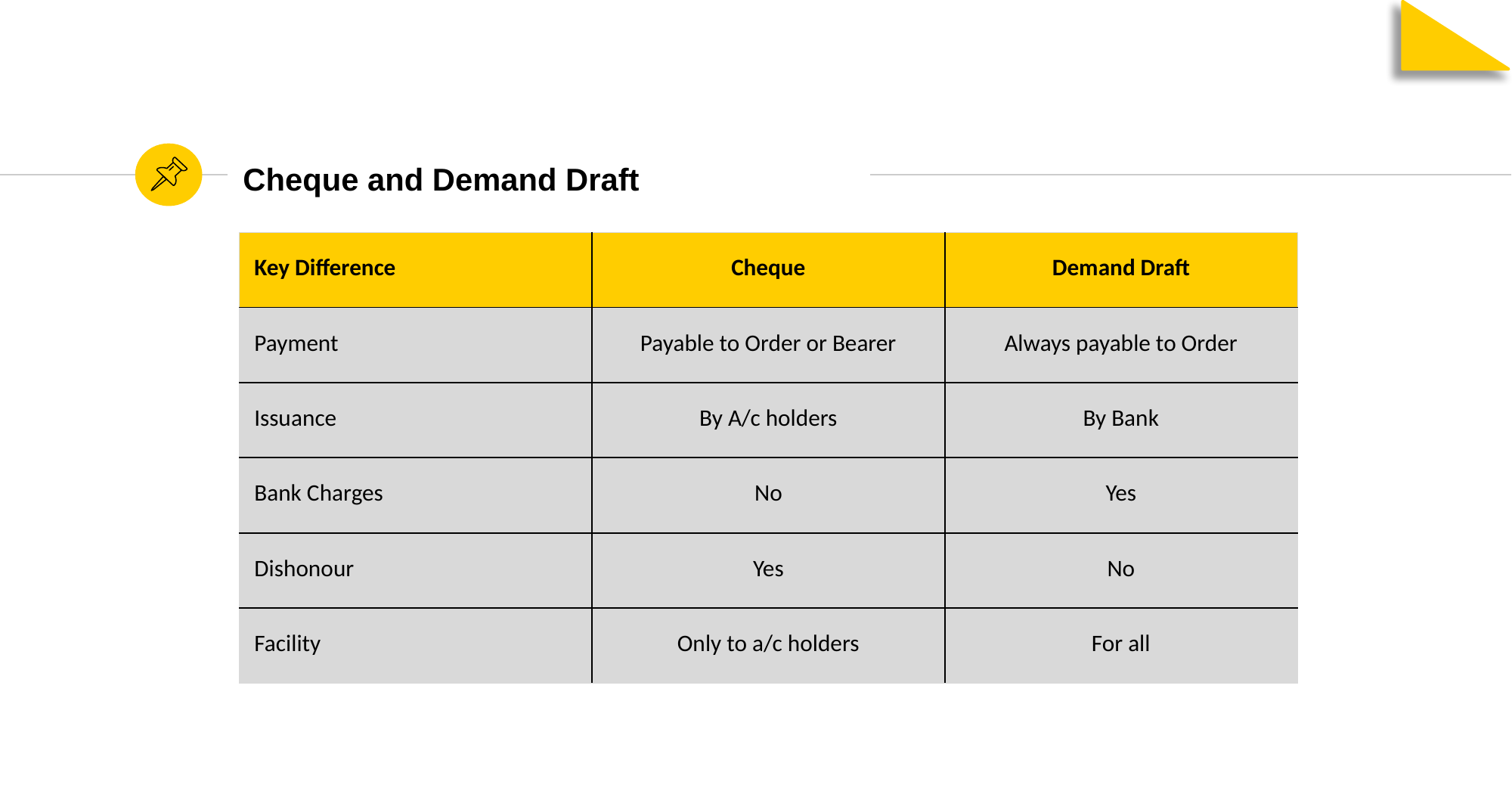

# Cheque and Demand Draft

| Key Difference | Cheque | Demand Draft |
| --- | --- | --- |
| Payment | Payable to Order or Bearer | Always payable to Order |
| Issuance | By A/c holders | By Bank |
| Bank Charges | No | Yes |
| Dishonour | Yes | No |
| Facility | Only to a/c holders | For all |